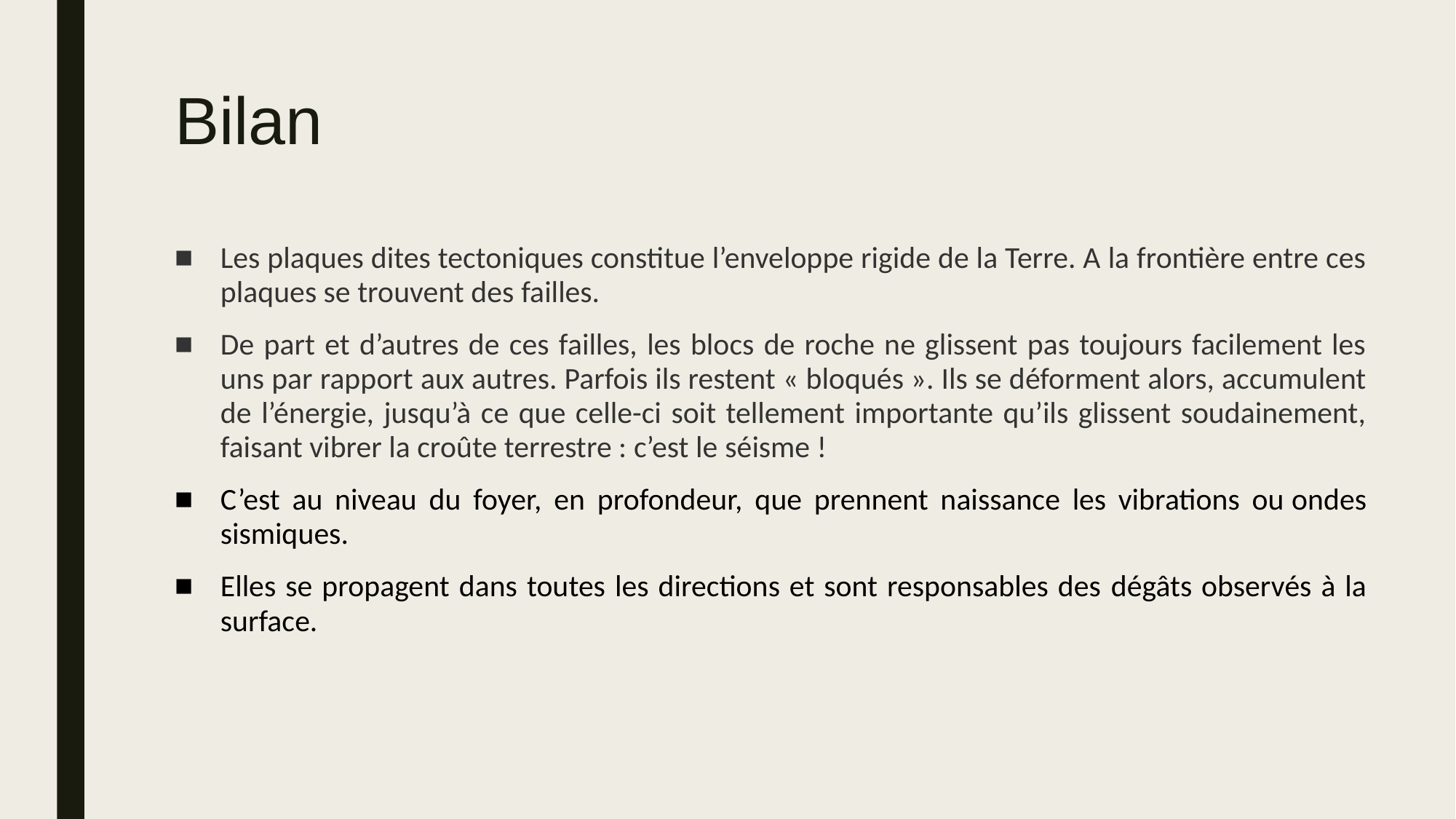

# Bilan
Les plaques dites tectoniques constitue l’enveloppe rigide de la Terre. A la frontière entre ces plaques se trouvent des failles.
De part et d’autres de ces failles, les blocs de roche ne glissent pas toujours facilement les uns par rapport aux autres. Parfois ils restent « bloqués ». Ils se déforment alors, accumulent de l’énergie, jusqu’à ce que celle-ci soit tellement importante qu’ils glissent soudainement, faisant vibrer la croûte terrestre : c’est le séisme !
C’est au niveau du foyer, en profondeur, que prennent naissance les vibrations ou ondes sismiques.
Elles se propagent dans toutes les directions et sont responsables des dégâts observés à la surface.